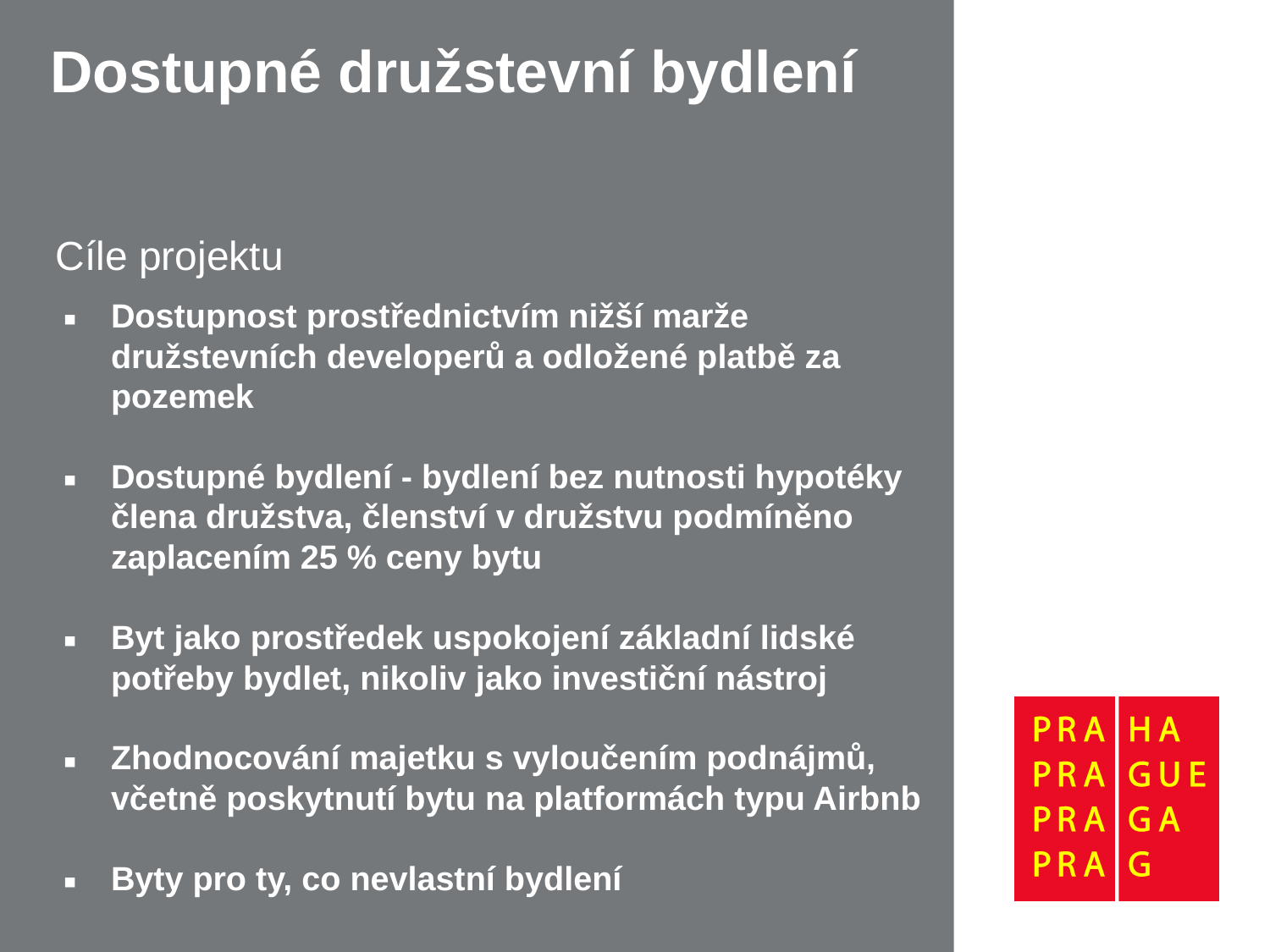

# Dostupné družstevní bydlení

Cíle projektu
Dostupnost prostřednictvím nižší marže družstevních developerů a odložené platbě za pozemek

Dostupné bydlení - bydlení bez nutnosti hypotéky člena družstva, členství v družstvu podmíněno zaplacením 25 % ceny bytu

Byt jako prostředek uspokojení základní lidské potřeby bydlet, nikoliv jako investiční nástroj

Zhodnocování majetku s vyloučením podnájmů, včetně poskytnutí bytu na platformách typu Airbnb

Byty pro ty, co nevlastní bydlení